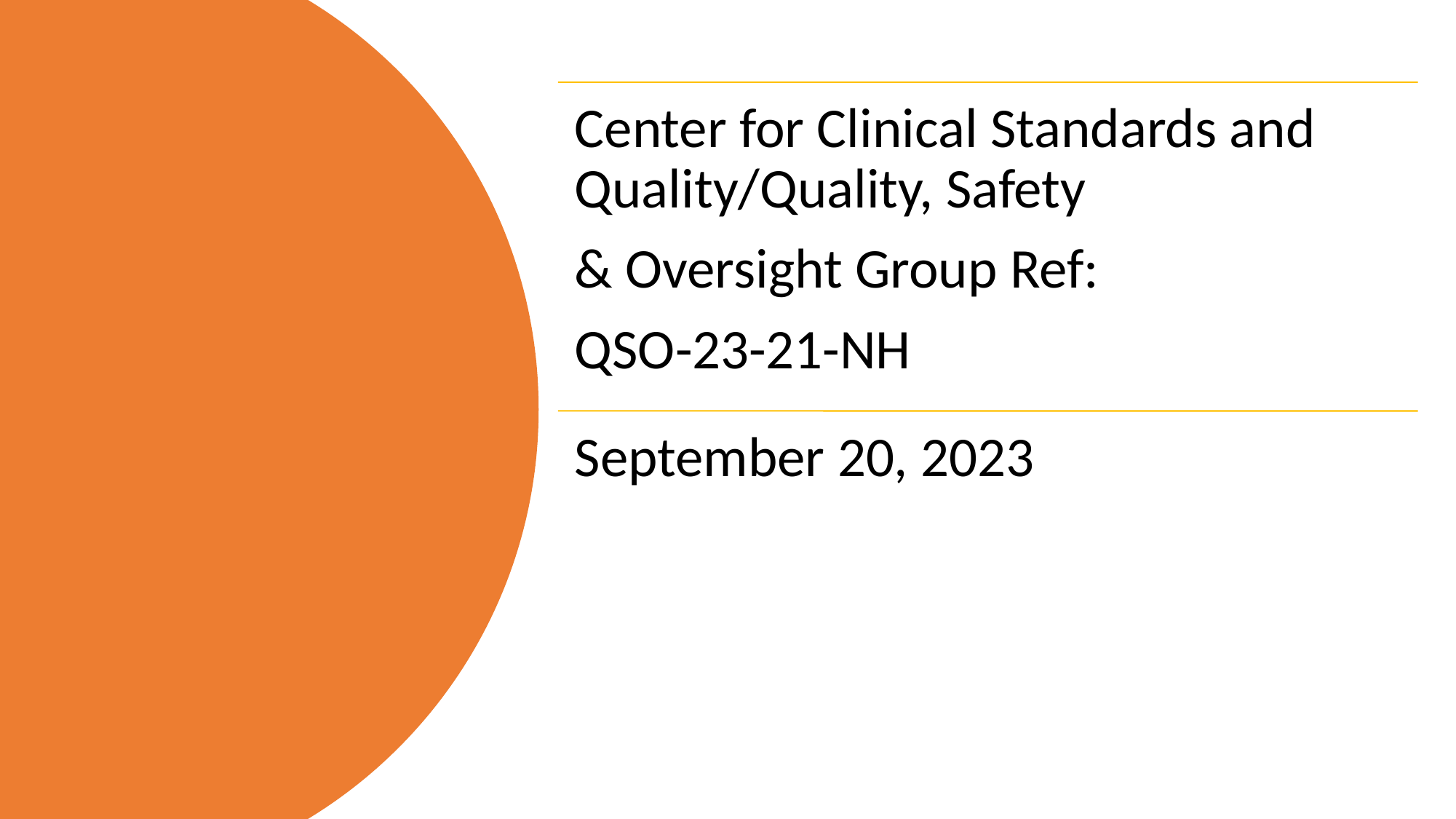

Center for Clinical Standards and Quality/Quality, Safety
& Oversight Group Ref:
QSO-23-21-NH
September 20, 2023